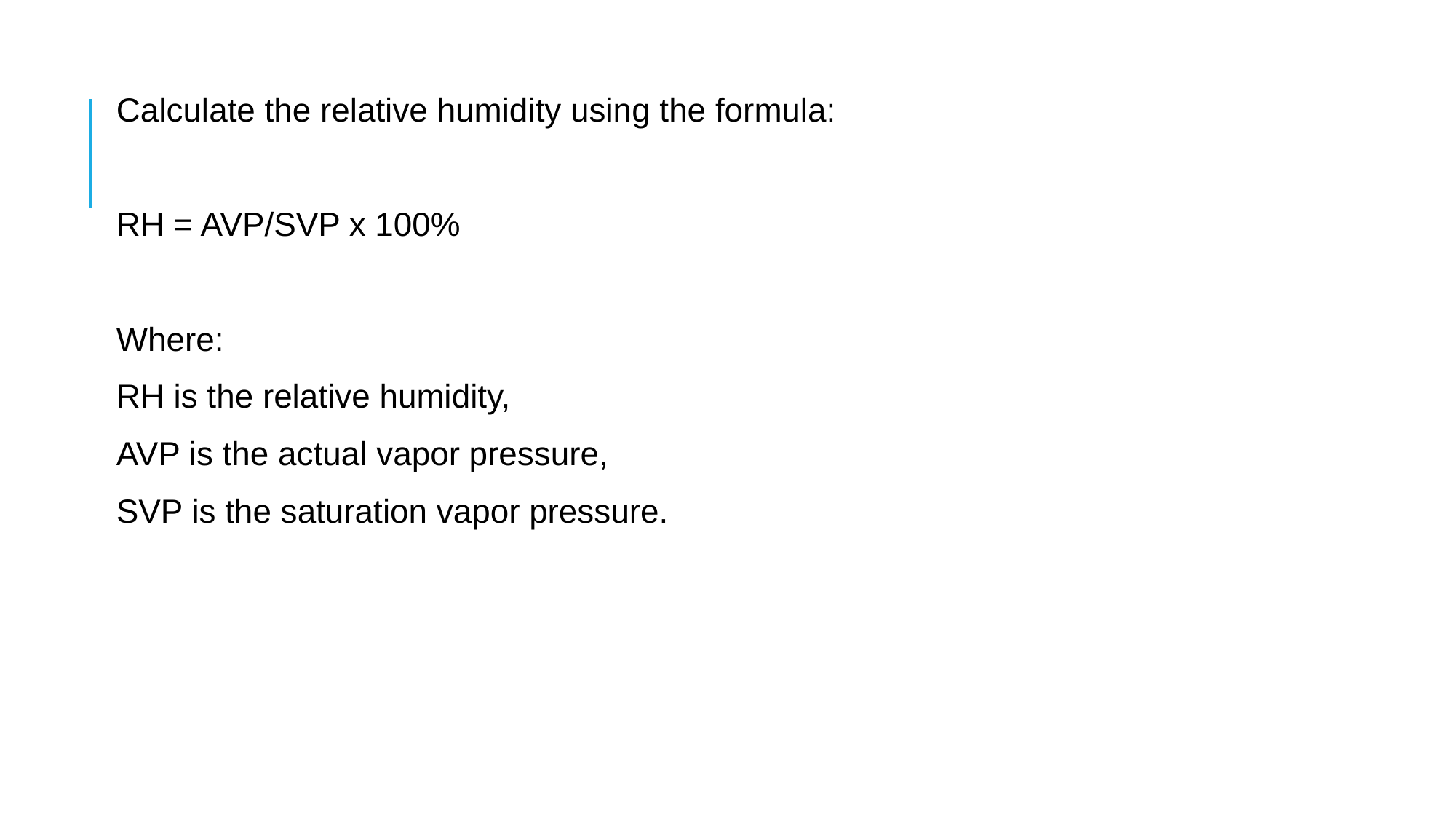

Calculate the relative humidity using the formula:

RH = AVP/SVP x 100%

Where:
RH is the relative humidity,
AVP is the actual vapor pressure,
SVP is the saturation vapor pressure.